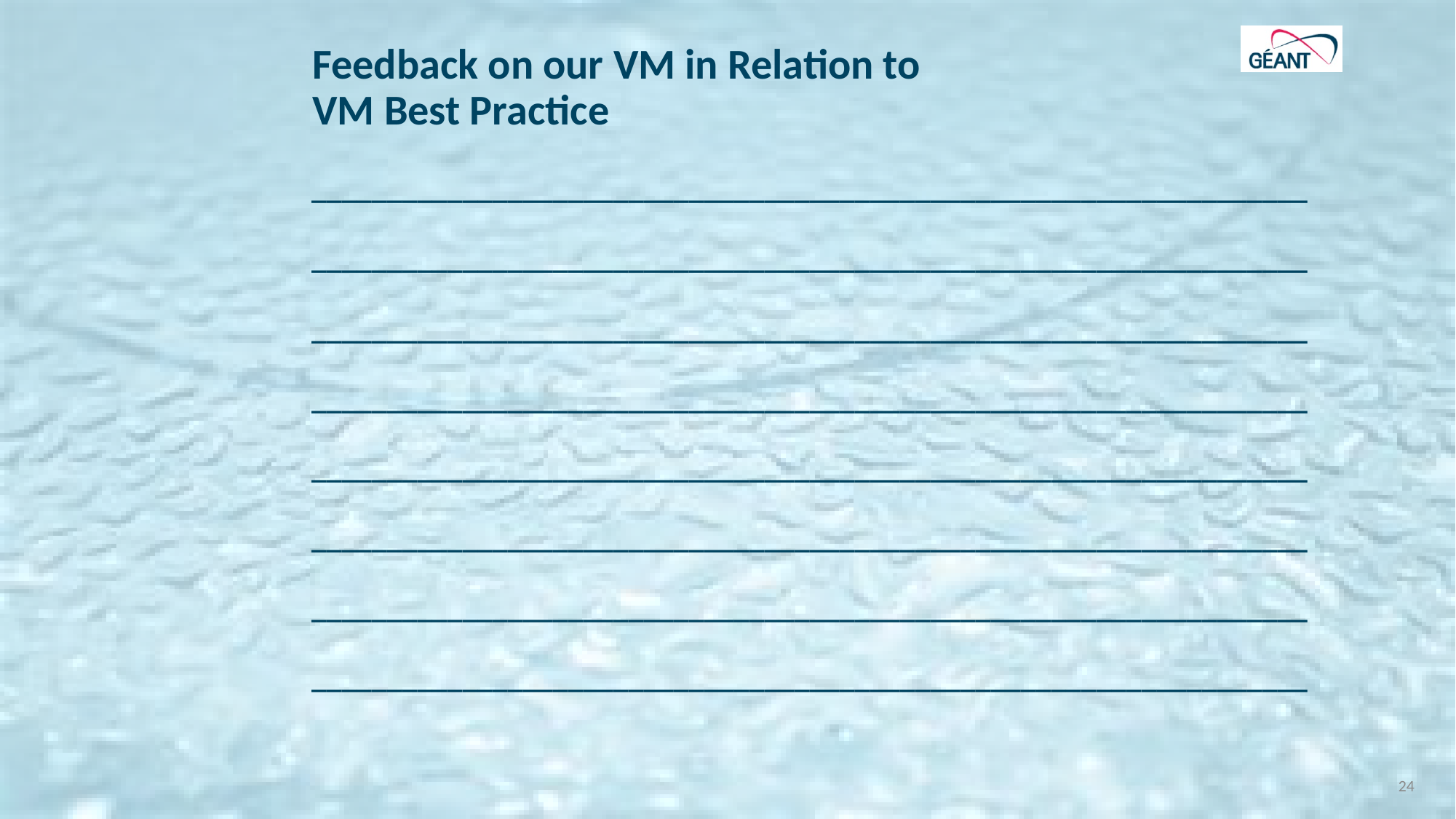

# Feedback on our VM in Relation to VM Best Practice

__________________________________________________________________
__________________________________________________________________
__________________________________________________________________
__________________________________________________________________
__________________________________________________________________
__________________________________________________________________
__________________________________________________________________
__________________________________________________________________
24